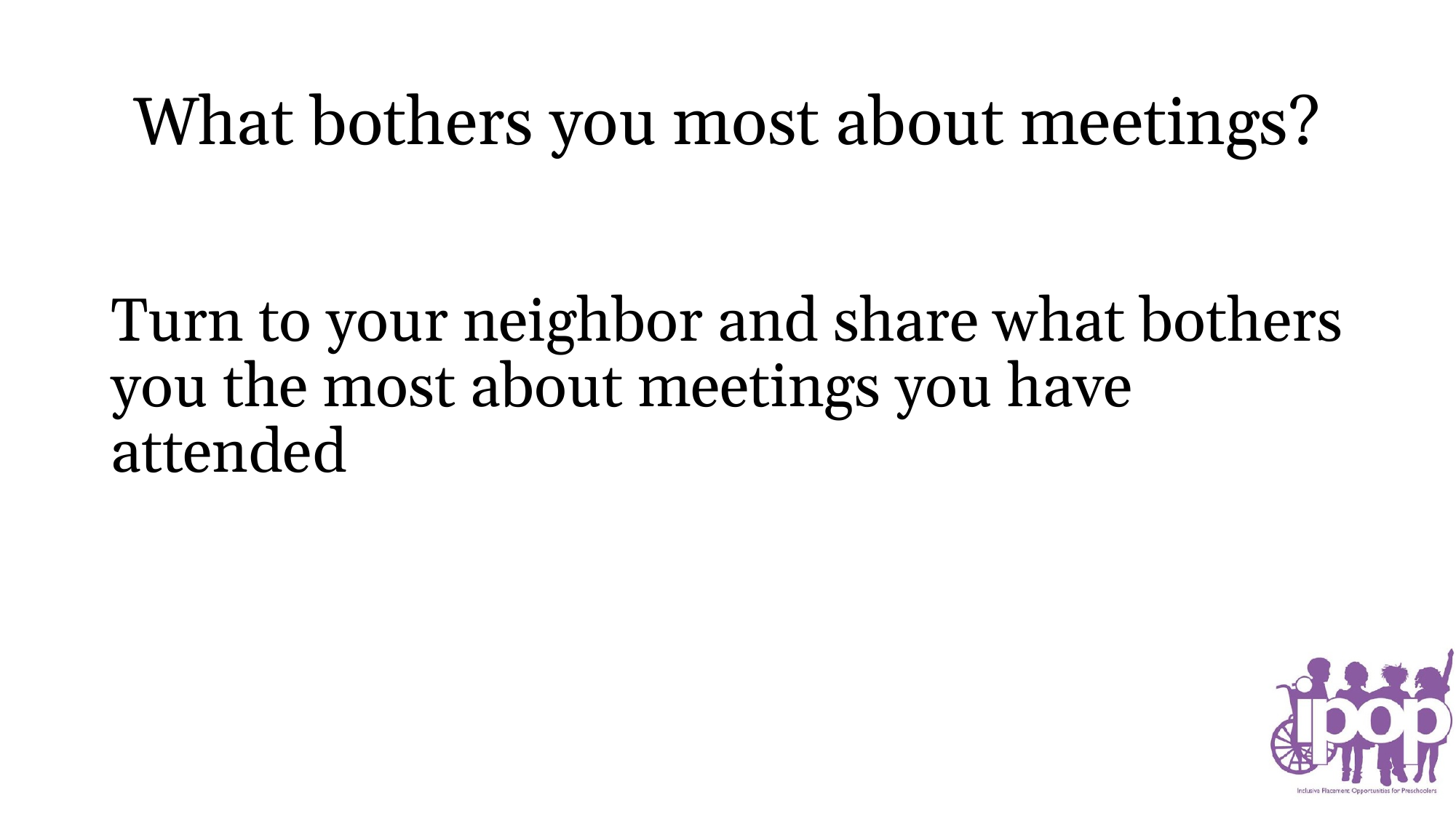

# What bothers you most about meetings?

Turn to your neighbor and share what bothers you the most about meetings you have attended